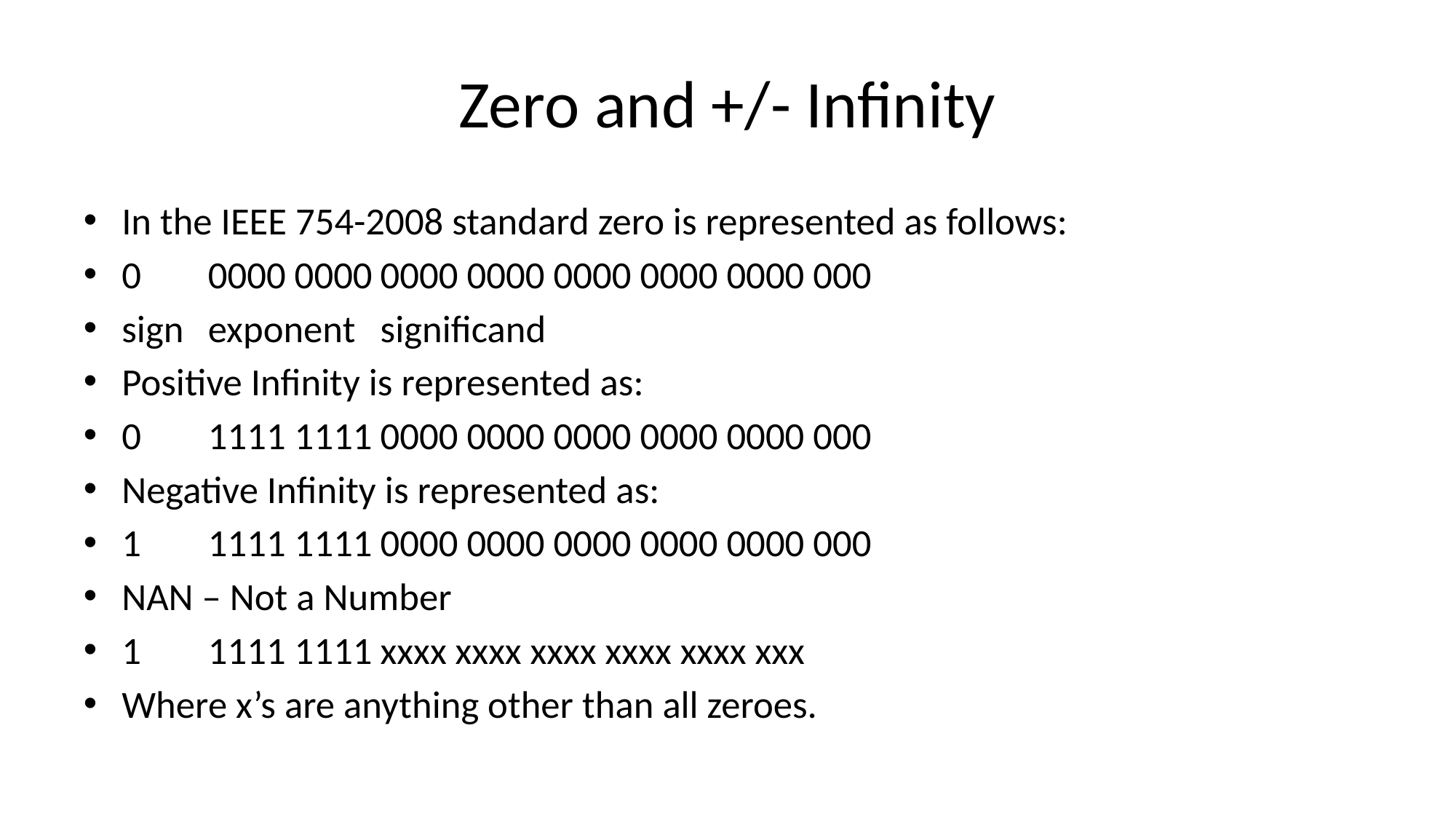

# Zero and +/- Infinity
In the IEEE 754-2008 standard zero is represented as follows:
0		0000 0000			0000 0000 0000 0000 0000 000
sign	exponent			significand
Positive Infinity is represented as:
0		1111 1111			0000 0000 0000 0000 0000 000
Negative Infinity is represented as:
1		1111 1111			0000 0000 0000 0000 0000 000
NAN – Not a Number
1		1111 1111			xxxx xxxx xxxx xxxx xxxx xxx
Where x’s are anything other than all zeroes.